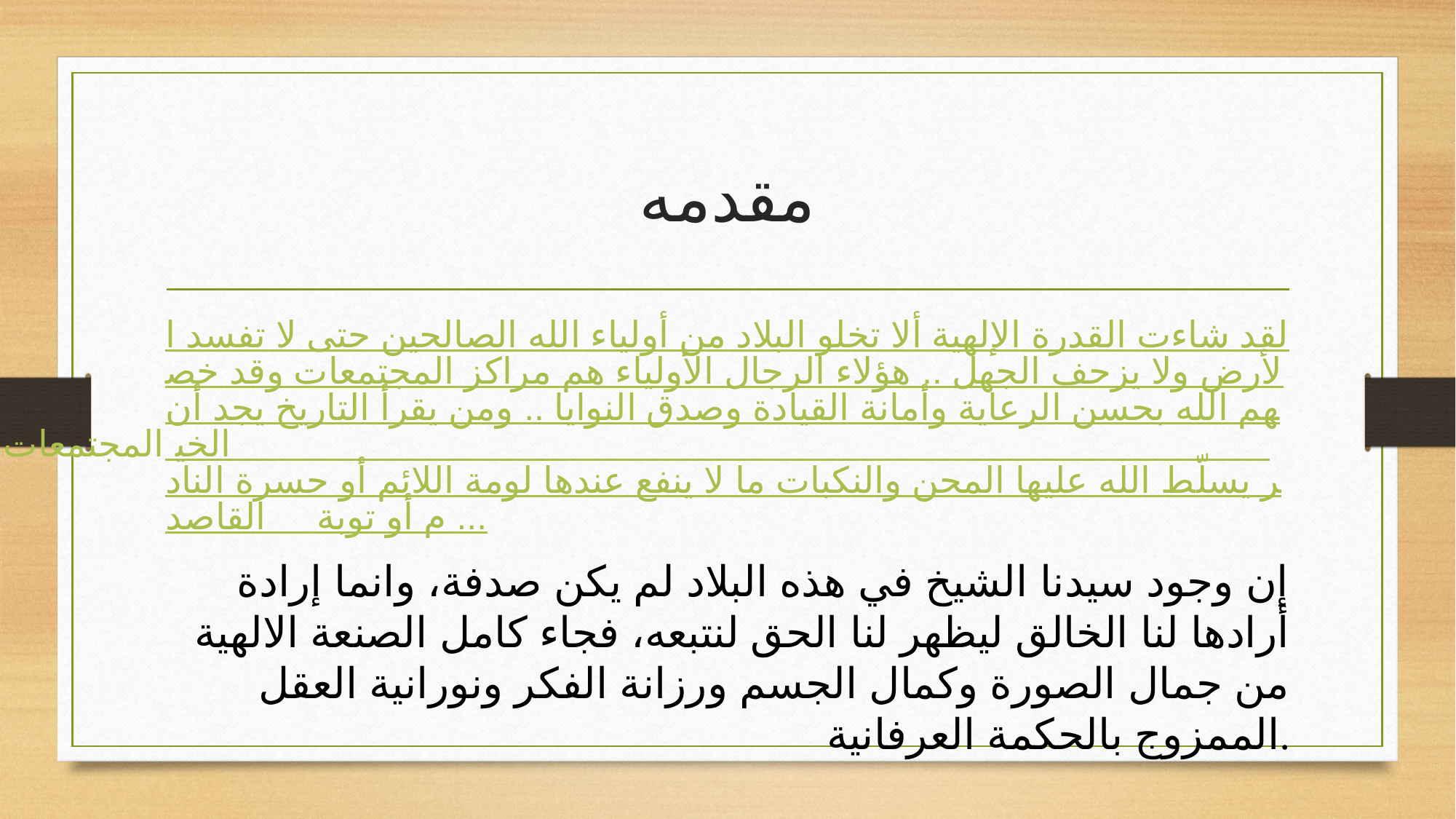

# مقدمه
لقد شاءت القدرة الإلهية ألا تخلو البلاد من أولياء الله الصالحين حتى لا تفسد الأرض ولا يزحف الجهل .. هؤلاء الرجال الأولياء هم مراكز المجتمعات وقد خصهم الله بحسن الرعاية وأمانة القيادة وصدق النوايا .. ومن يقرأ التاريخ يجد أن المجتمعات التي تتمرد ولا تحترم أو تعمل بحسب إرشادات الأولياء وأهل الخير يسلّط الله عليها المحن والنكبات ما لا ينفع عندها لومة اللائم أو حسرة النادم أو توبة القاصد ...
إن وجود سيدنا الشيخ في هذه البلاد لم يكن صدفة، وانما إرادة أرادها لنا الخالق ليظهر لنا الحق لنتبعه، فجاء كامل الصنعة الالهية من جمال الصورة وكمال الجسم ورزانة الفكر ونورانية العقل الممزوج بالحكمة العرفانية.